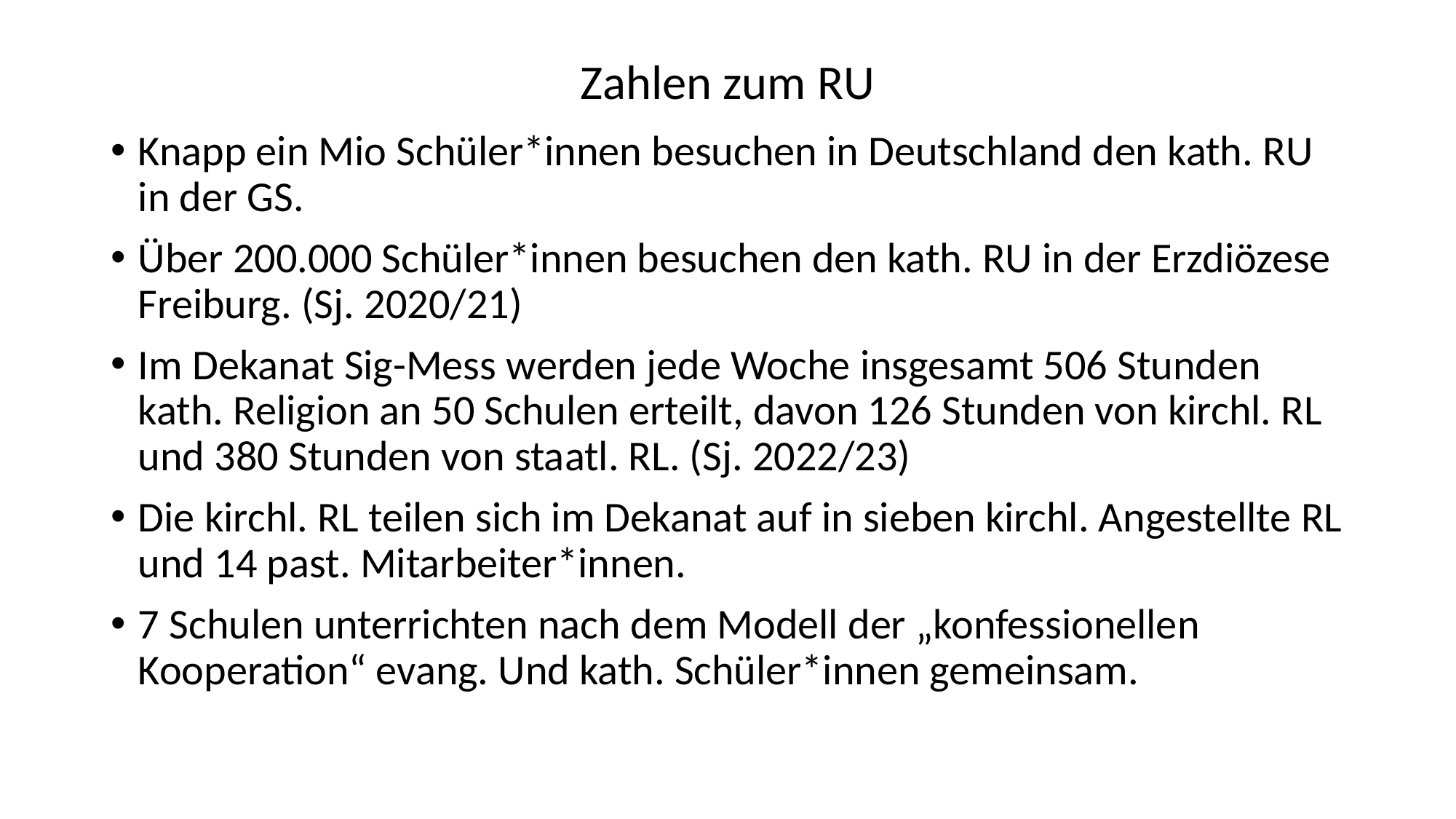

# Zahlen zum RU
Knapp ein Mio Schüler*innen besuchen in Deutschland den kath. RU in der GS.
Über 200.000 Schüler*innen besuchen den kath. RU in der Erzdiözese Freiburg. (Sj. 2020/21)
Im Dekanat Sig-Mess werden jede Woche insgesamt 506 Stunden kath. Religion an 50 Schulen erteilt, davon 126 Stunden von kirchl. RL und 380 Stunden von staatl. RL. (Sj. 2022/23)
Die kirchl. RL teilen sich im Dekanat auf in sieben kirchl. Angestellte RL und 14 past. Mitarbeiter*innen.
7 Schulen unterrichten nach dem Modell der „konfessionellen Kooperation“ evang. Und kath. Schüler*innen gemeinsam.